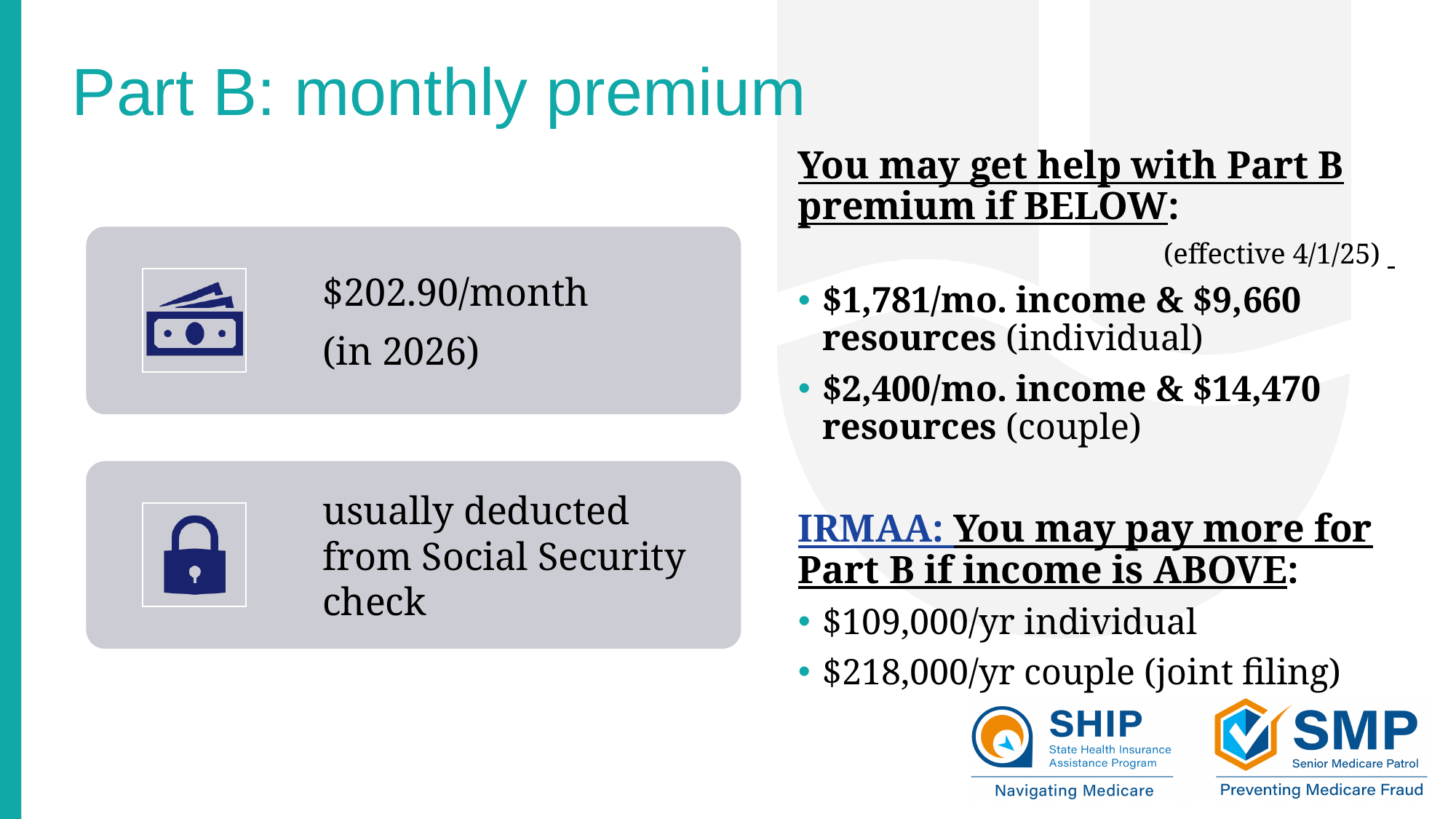

# Part B: monthly premium
$202.90/month
(in 2026)
usually deducted from Social Security check
You may get help with Part B premium if BELOW:
(effective 4/1/25)
$1,781/mo. income & $9,660 resources (individual)
$2,400/mo. income & $14,470 resources (couple)

IRMAA: You may pay more for Part B if income is ABOVE:
$109,000/yr individual
$218,000/yr couple (joint filing)